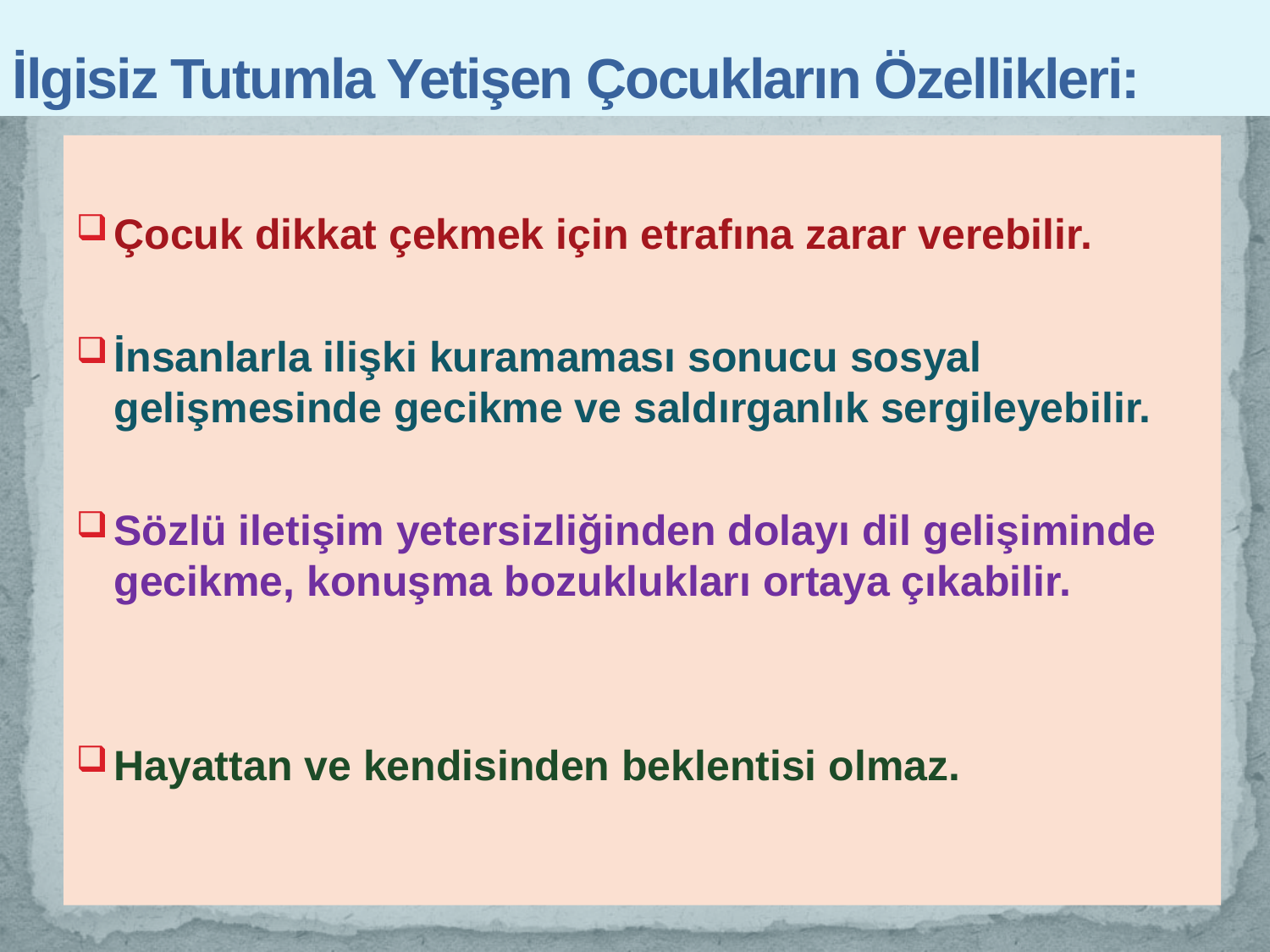

# İlgisiz Tutumla Yetişen Çocukların Özellikleri:

Çocuk dikkat çekmek için etrafına zarar verebilir.

İnsanlarla ilişki kuramaması sonucu sosyal gelişmesinde gecikme ve saldırganlık sergileyebilir.

Sözlü iletişim yetersizliğinden dolayı dil gelişiminde gecikme, konuşma bozuklukları ortaya çıkabilir.

Hayattan ve kendisinden beklentisi olmaz.